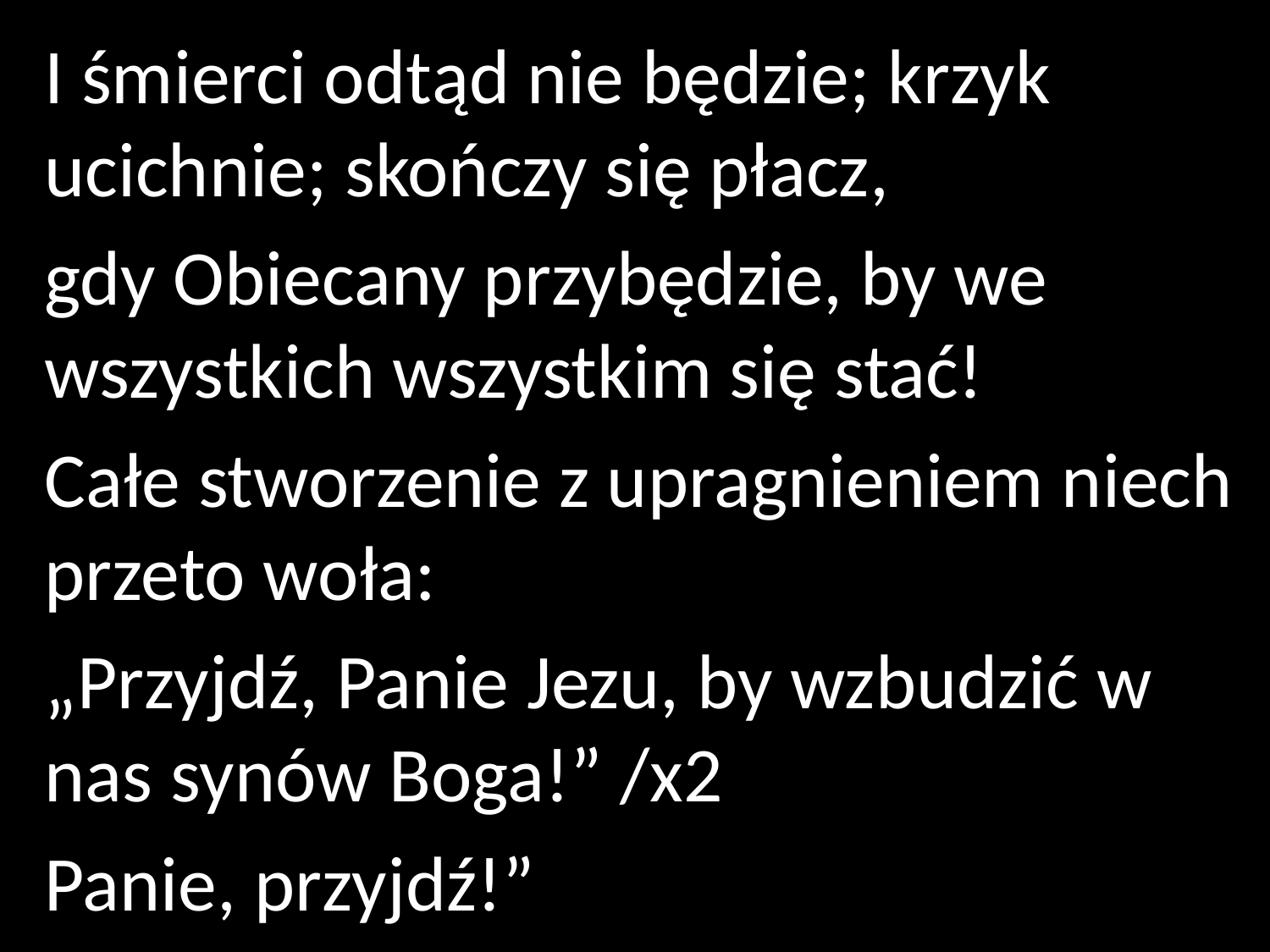

I śmierci odtąd nie będzie; krzyk ucichnie; skończy się płacz,
gdy Obiecany przybędzie, by we wszystkich wszystkim się stać!
Całe stworzenie z upragnieniem niech przeto woła:
„Przyjdź, Panie Jezu, by wzbudzić w nas synów Boga!” /x2
Panie, przyjdź!”